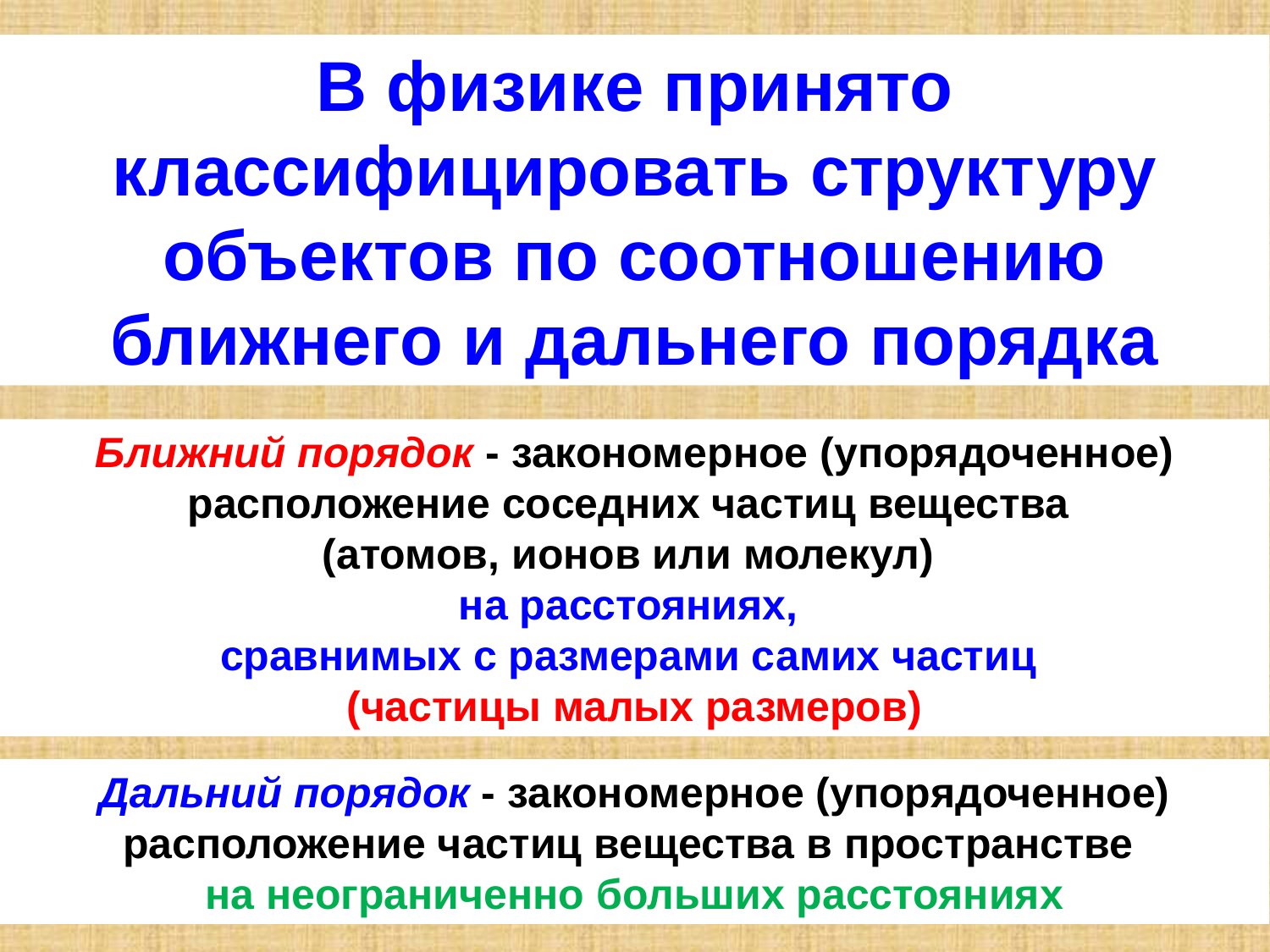

В физике принято классифицировать структуру объектов по соотношению ближнего и дальнего порядка
Ближний порядок - закономерное (упорядоченное) расположение соседних частиц вещества
(атомов, ионов или молекул)
на расстояниях,
сравнимых с размерами самих частиц
(частицы малых размеров)
Дальний порядок - закономерное (упорядоченное) расположение частиц вещества в пространстве
на неограниченно больших расстояниях